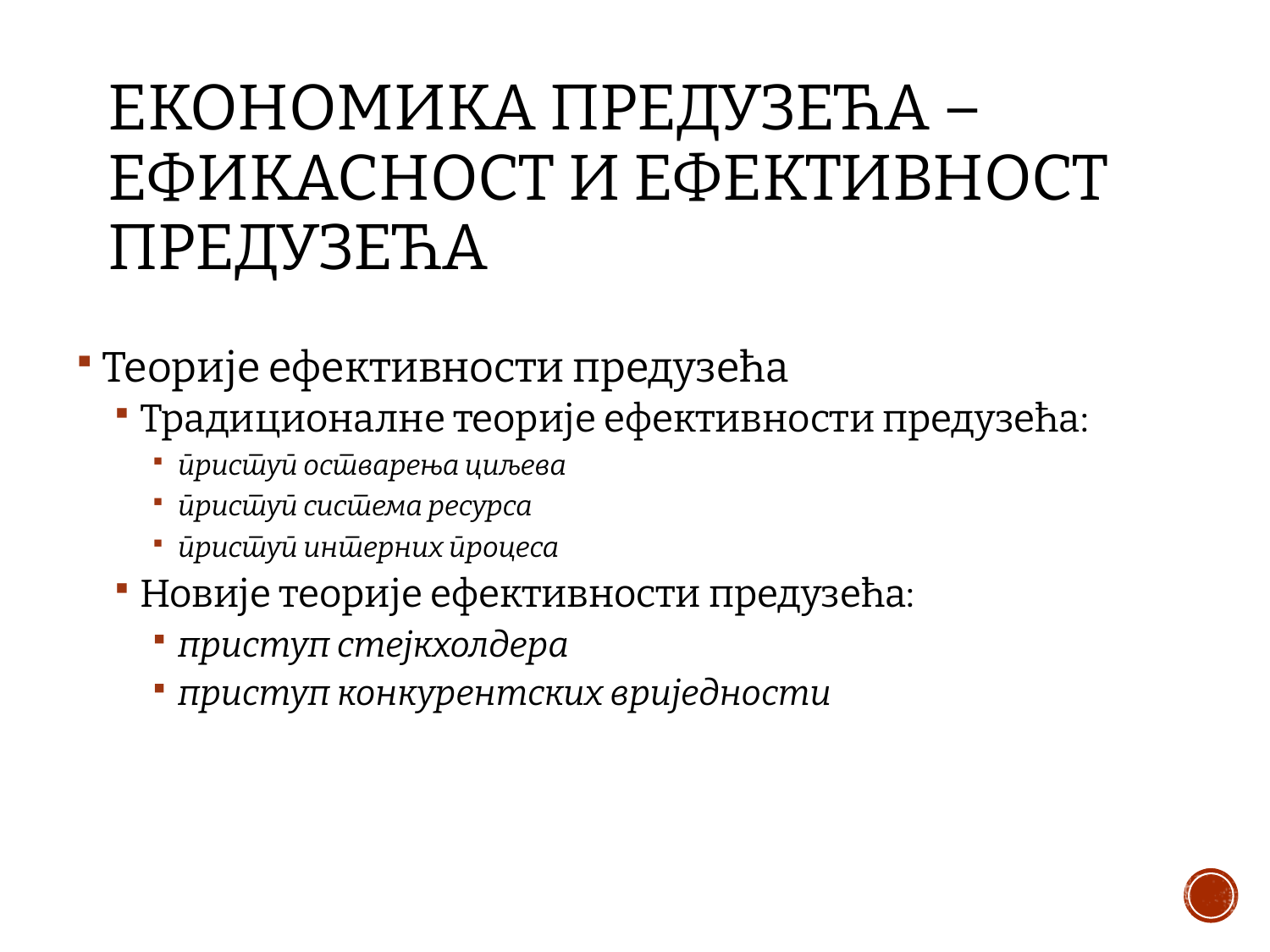

# Економика предузећа – ефикасност и ефективност предузећа
Теорије ефективности предузећа
Традиционалне теорије ефективности предузећа:
приступ остварења циљева
приступ система ресурса
приступ интерних процеса
Новије теорије ефективности предузећа:
приступ стејкхолдера
приступ конкурентских вриједности